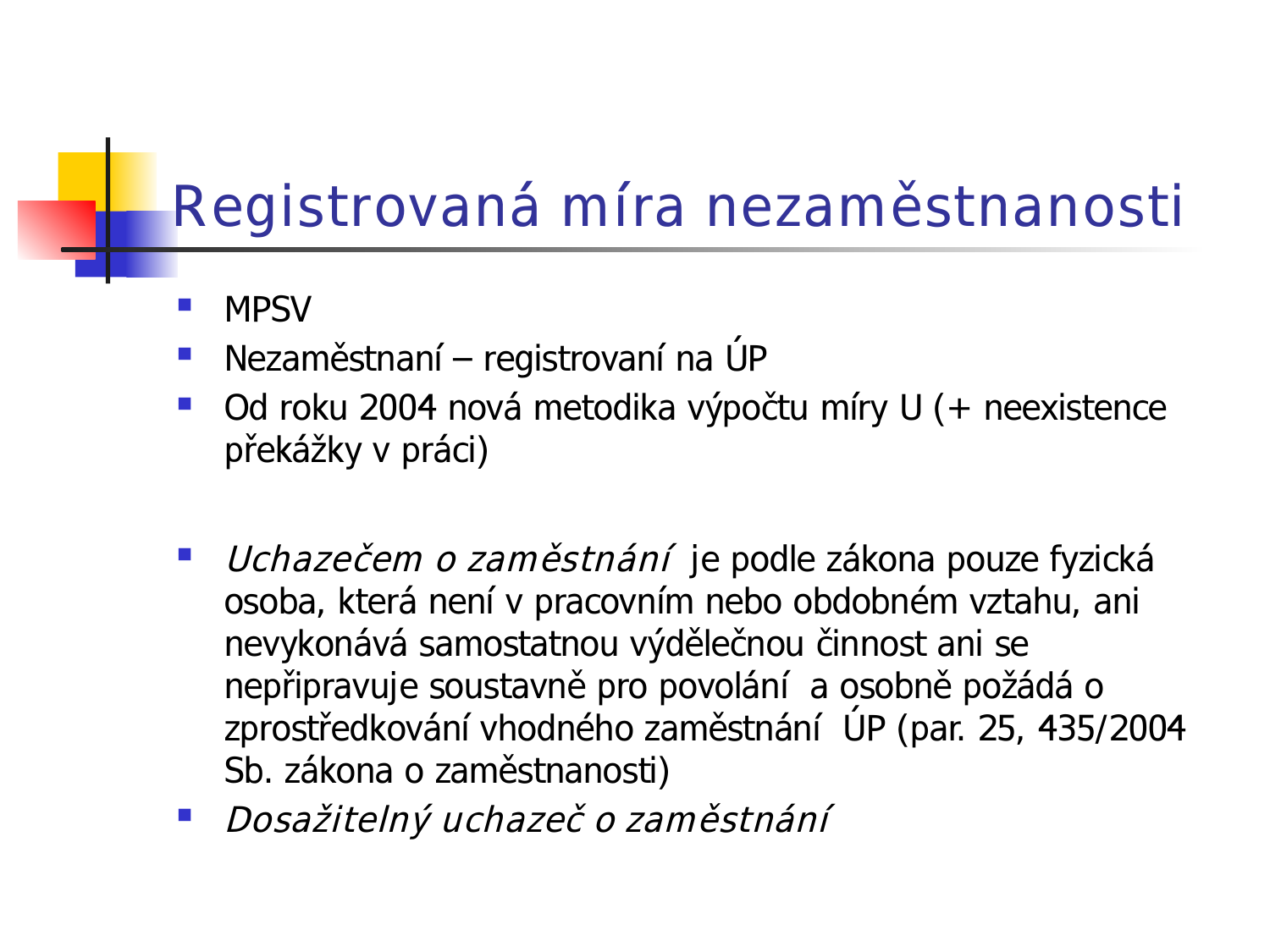

# Registrovaná míra nezaměstnanosti
MPSV
Nezaměstnaní – registrovaní na ÚP
Od roku 2004 nová metodika výpočtu míry U (+ neexistence překážky v práci)

Uchazečem o zaměstnání  je podle zákona pouze fyzická osoba, která není v pracovním nebo obdobném vztahu, ani nevykonává samostatnou výdělečnou činnost ani se nepřipravuje soustavně pro povolání  a osobně požádá o zprostředkování vhodného zaměstnání  ÚP (par. 25, 435/2004 Sb. zákona o zaměstnanosti)
Dosažitelný uchazeč o zaměstnání